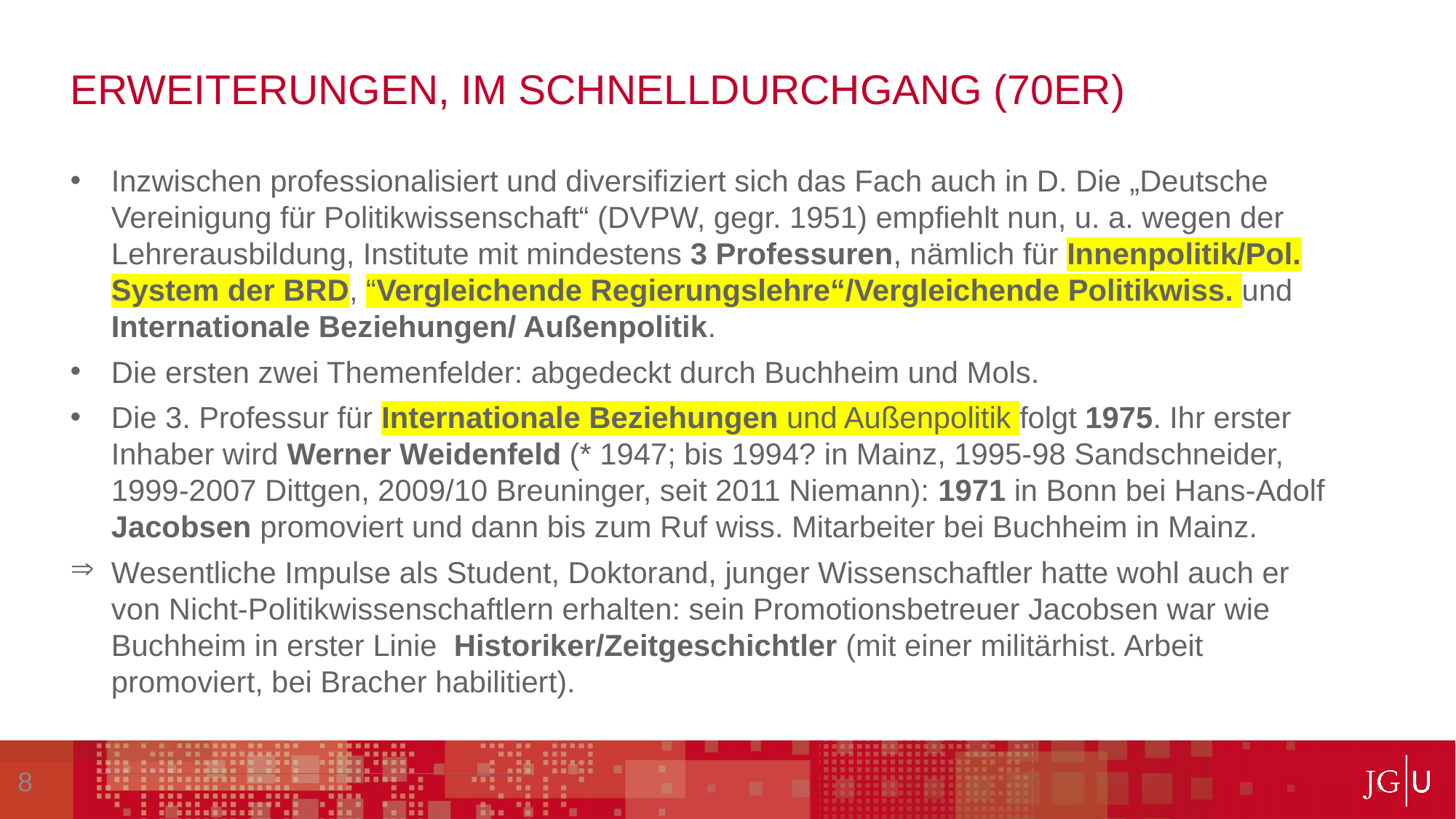

Dies ist eine Überschrift
Dies ist eine Überschrift
# Erweiterungen, im Schnelldurchgang (70er)
Inzwischen professionalisiert und diversifiziert sich das Fach auch in D. Die „Deutsche Vereinigung für Politikwissenschaft“ (DVPW, gegr. 1951) empfiehlt nun, u. a. wegen der Lehrerausbildung, Institute mit mindestens 3 Professuren, nämlich für Innenpolitik/Pol. System der BRD, “Vergleichende Regierungslehre“/Vergleichende Politikwiss. und Internationale Beziehungen/ Außenpolitik.
Die ersten zwei Themenfelder: abgedeckt durch Buchheim und Mols.
Die 3. Professur für Internationale Beziehungen und Außenpolitik folgt 1975. Ihr erster Inhaber wird Werner Weidenfeld (* 1947; bis 1994? in Mainz, 1995-98 Sandschneider, 1999-2007 Dittgen, 2009/10 Breuninger, seit 2011 Niemann): 1971 in Bonn bei Hans-Adolf Jacobsen promoviert und dann bis zum Ruf wiss. Mitarbeiter bei Buchheim in Mainz.
Wesentliche Impulse als Student, Doktorand, junger Wissenschaftler hatte wohl auch er von Nicht-Politikwissenschaftlern erhalten: sein Promotionsbetreuer Jacobsen war wie Buchheim in erster Linie  Historiker/Zeitgeschichtler (mit einer militärhist. Arbeit promoviert, bei Bracher habilitiert).

8